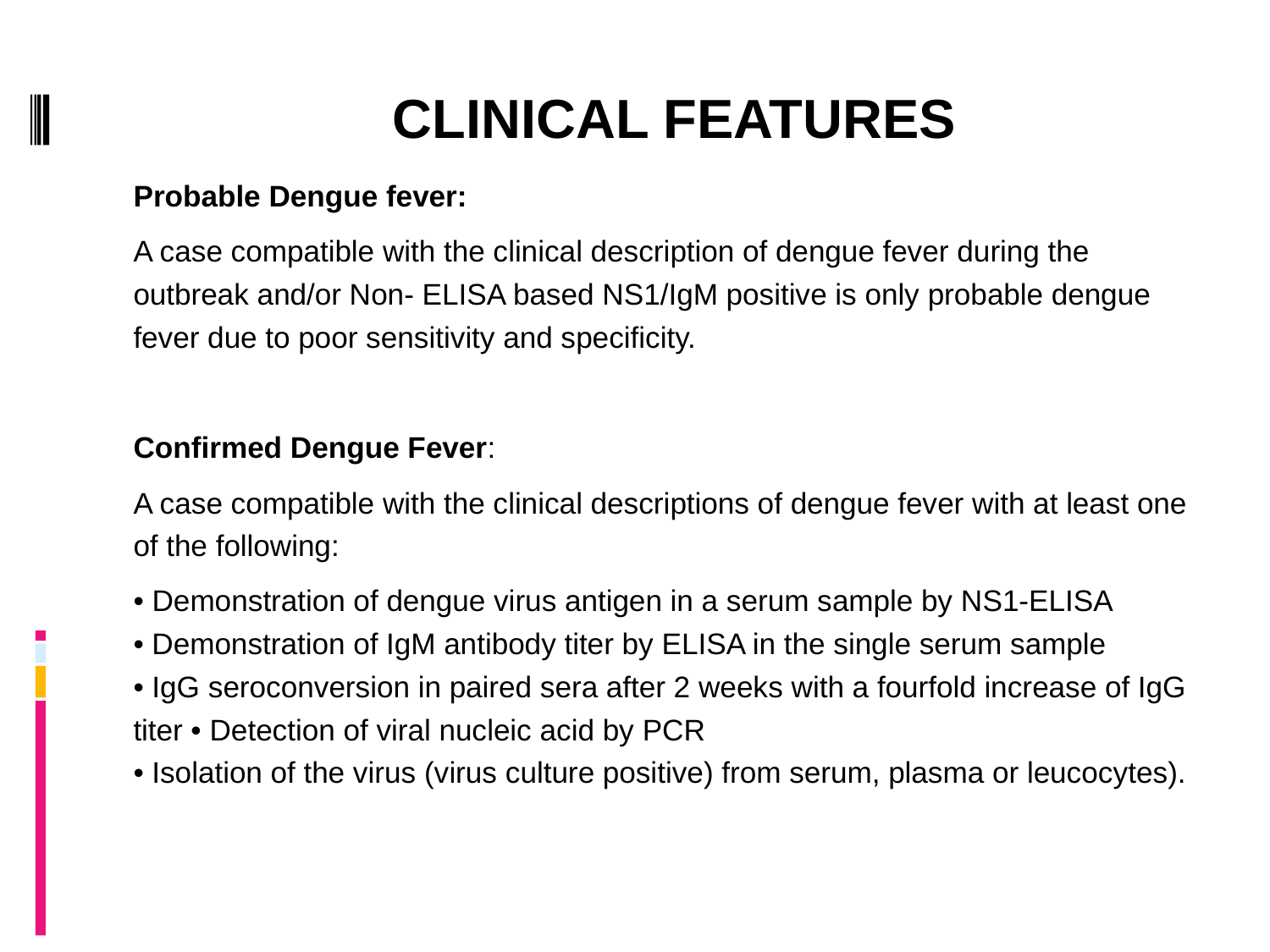

CLINICAL FEATURES
Probable Dengue fever:
A case compatible with the clinical description of dengue fever during the outbreak and/or Non- ELISA based NS1/IgM positive is only probable dengue fever due to poor sensitivity and specificity.

Confirmed Dengue Fever:
A case compatible with the clinical descriptions of dengue fever with at least one of the following:
• Demonstration of dengue virus antigen in a serum sample by NS1-ELISA
• Demonstration of IgM antibody titer by ELISA in the single serum sample
• IgG seroconversion in paired sera after 2 weeks with a fourfold increase of IgG titer • Detection of viral nucleic acid by PCR
• Isolation of the virus (virus culture positive) from serum, plasma or leucocytes).